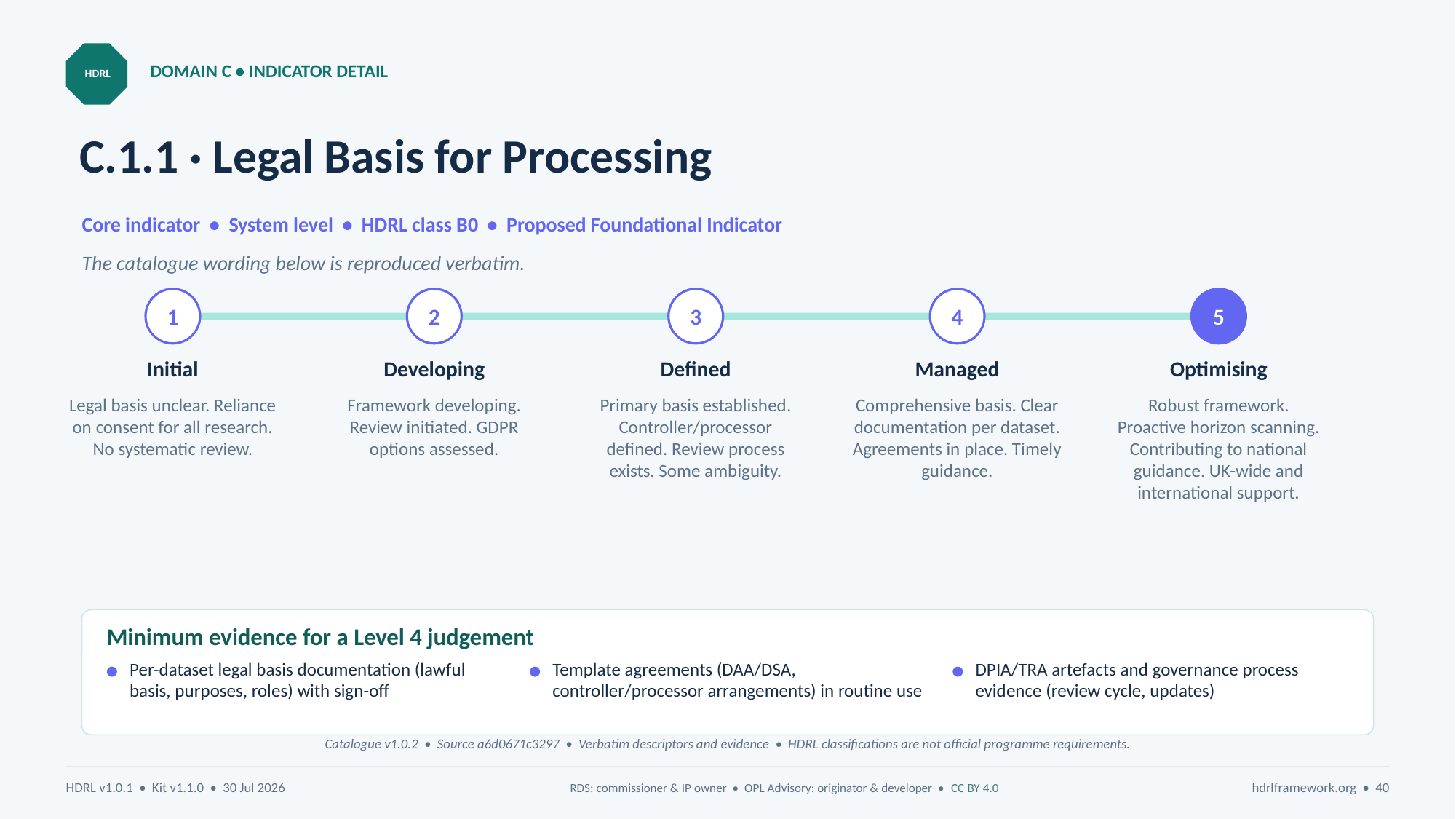

DOMAIN C • INDICATOR DETAIL
HDRL
# C.1.1 · Legal Basis for Processing
Core indicator  •  System level  •  HDRL class B0  •  Proposed Foundational Indicator
The catalogue wording below is reproduced verbatim.

1
2
3
4
5

Initial
Developing
Defined
Managed
Optimising
Legal basis unclear. Reliance on consent for all research. No systematic review.
Framework developing. Review initiated. GDPR options assessed.
Primary basis established. Controller/processor defined. Review process exists. Some ambiguity.
Comprehensive basis. Clear documentation per dataset. Agreements in place. Timely guidance.
Robust framework. Proactive horizon scanning. Contributing to national guidance. UK-wide and international support.

Minimum evidence for a Level 4 judgement
Per-dataset legal basis documentation (lawful basis, purposes, roles) with sign-off
Template agreements (DAA/DSA, controller/processor arrangements) in routine use
DPIA/TRA artefacts and governance process evidence (review cycle, updates)

Catalogue v1.0.2  •  Source a6d0671c3297  •  Verbatim descriptors and evidence  •  HDRL classifications are not official programme requirements.

HDRL v1.0.1  •  Kit v1.1.0  •  30 Jul 2026
RDS: commissioner & IP owner  •  OPL Advisory: originator & developer  •  CC BY 4.0
hdrlframework.org  •  40